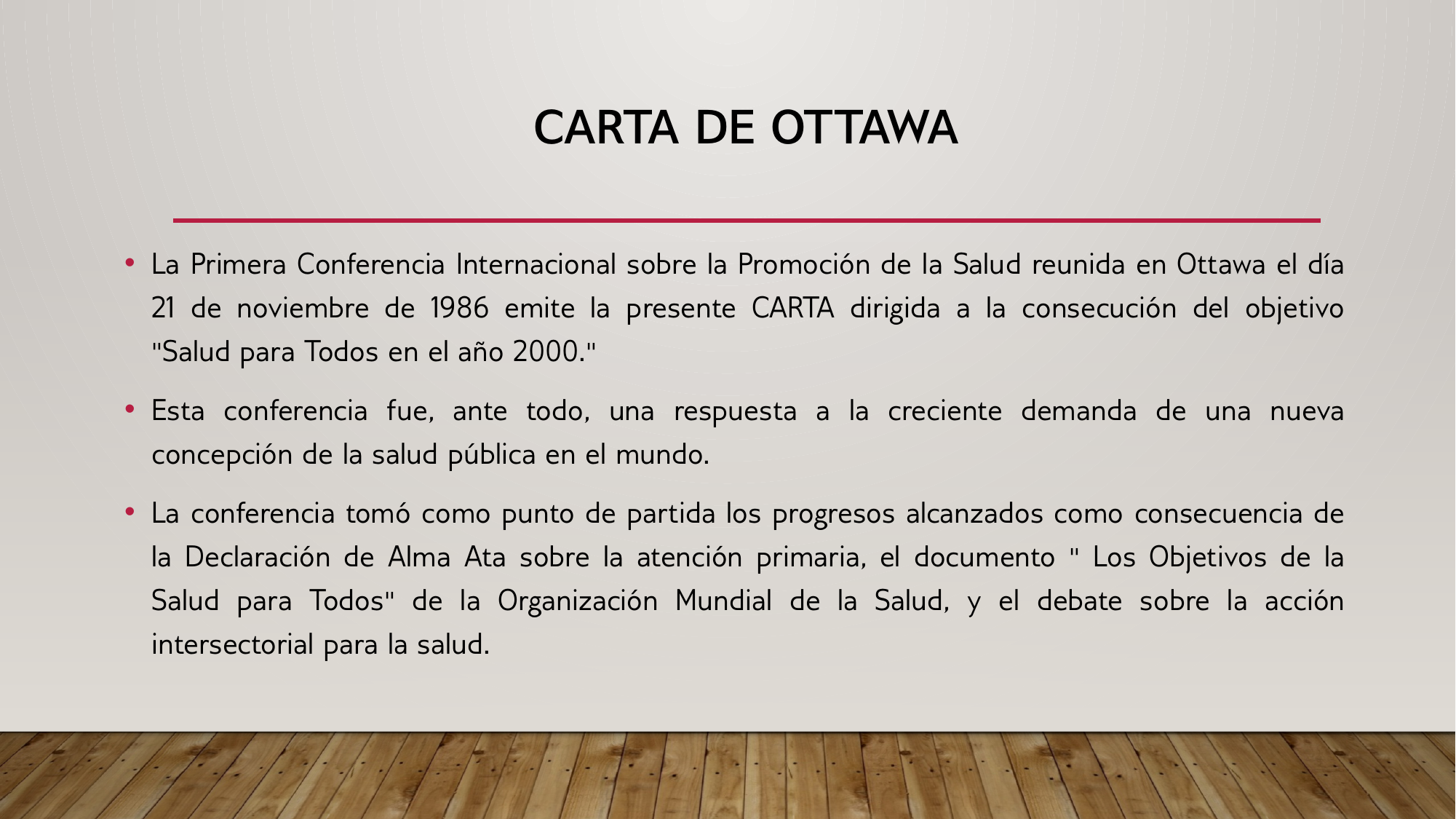

# Carta de Ottawa
La Primera Conferencia Internacional sobre la Promoción de la Salud reunida en Ottawa el día 21 de noviembre de 1986 emite la presente CARTA dirigida a la consecución del objetivo "Salud para Todos en el año 2000."
Esta conferencia fue, ante todo, una respuesta a la creciente demanda de una nueva concepción de la salud pública en el mundo.
La conferencia tomó como punto de partida los progresos alcanzados como consecuencia de la Declaración de Alma Ata sobre la atención primaria, el documento " Los Objetivos de la Salud para Todos" de la Organización Mundial de la Salud, y el debate sobre la acción intersectorial para la salud.